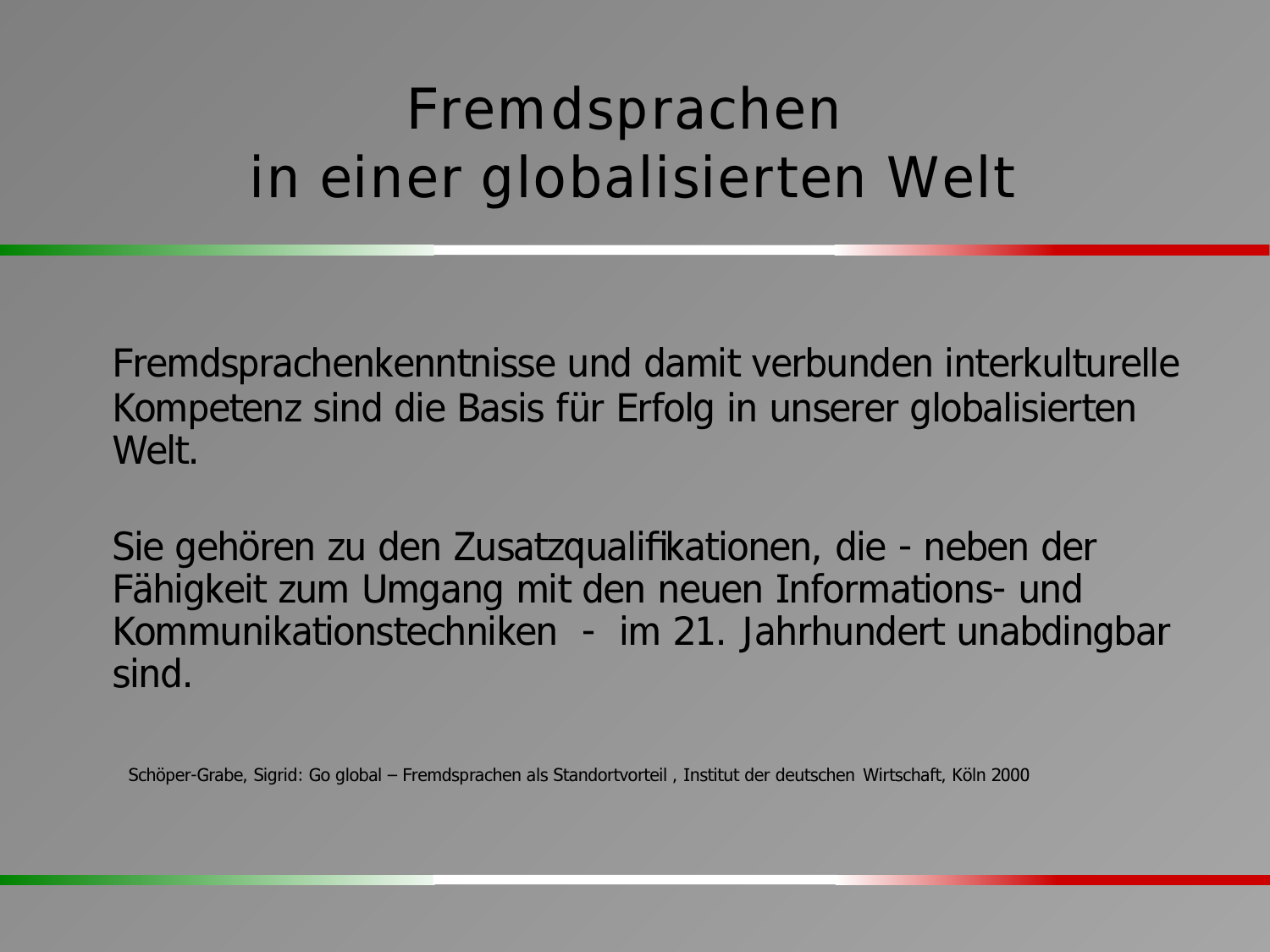

Fremdsprachen
in einer globalisierten Welt

	Fremdsprachenkenntnisse und damit verbunden interkulturelle Kompetenz sind die Basis für Erfolg in unserer globalisierten Welt.

	Sie gehören zu den Zusatzqualifikationen, die - neben der Fähigkeit zum Umgang mit den neuen Informations- und Kommunikationstechniken  -  im 21. Jahrhundert unabdingbar sind.
 Schöper-Grabe, Sigrid: Go global – Fremdsprachen als Standortvorteil , Institut der deutschen Wirtschaft, Köln 2000